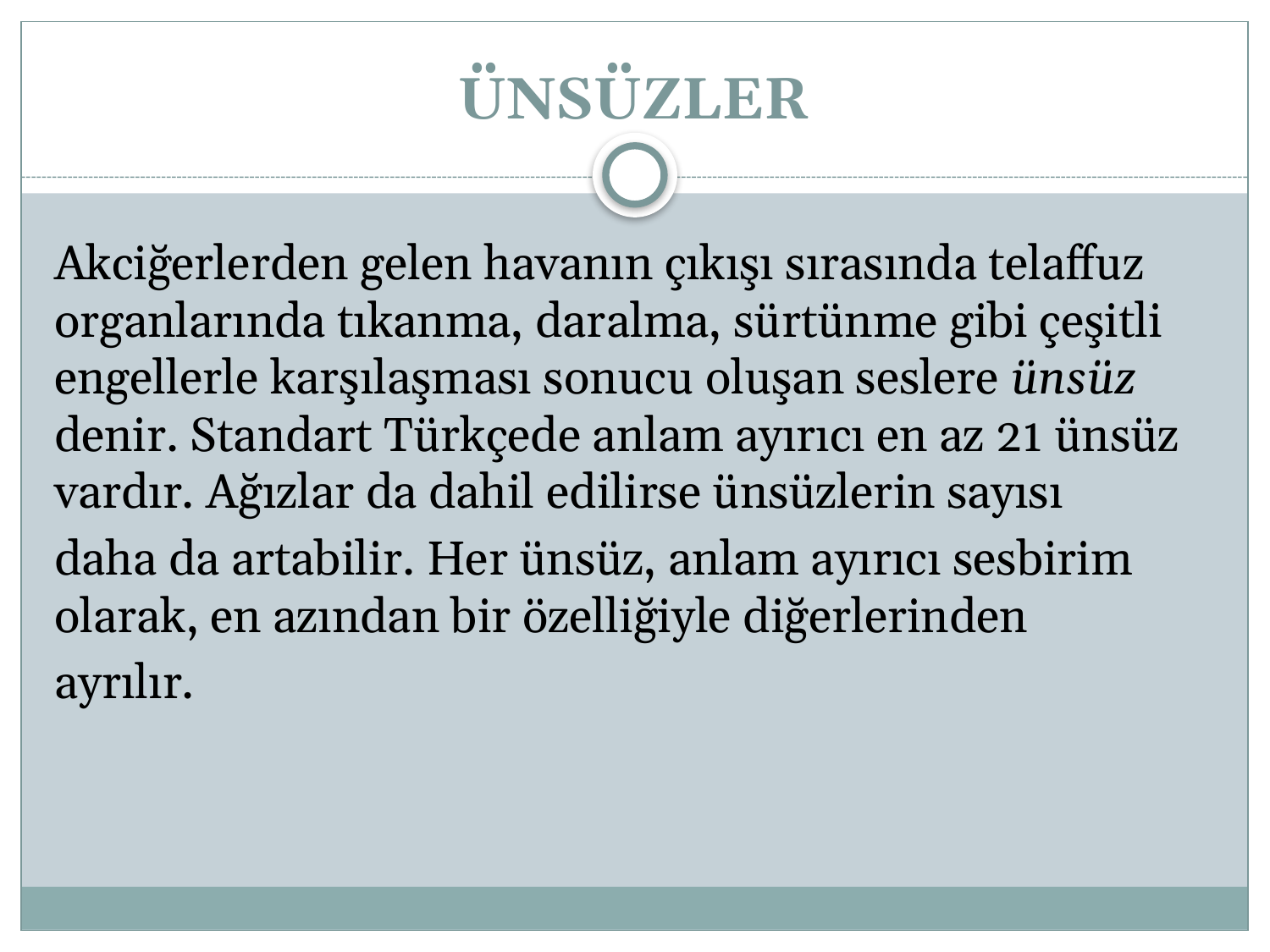

# ÜNSÜZLER
Akciğerlerden gelen havanın çıkışı sırasında telaffuz organlarında tıkanma, daralma, sürtünme gibi çeşitli engellerle karşılaşması sonucu oluşan seslere ünsüz denir. Standart Türkçede anlam ayırıcı en az 21 ünsüz vardır. Ağızlar da dahil edilirse ünsüzlerin sayısı
daha da artabilir. Her ünsüz, anlam ayırıcı sesbirim olarak, en azından bir özelliğiyle diğerlerinden
ayrılır.